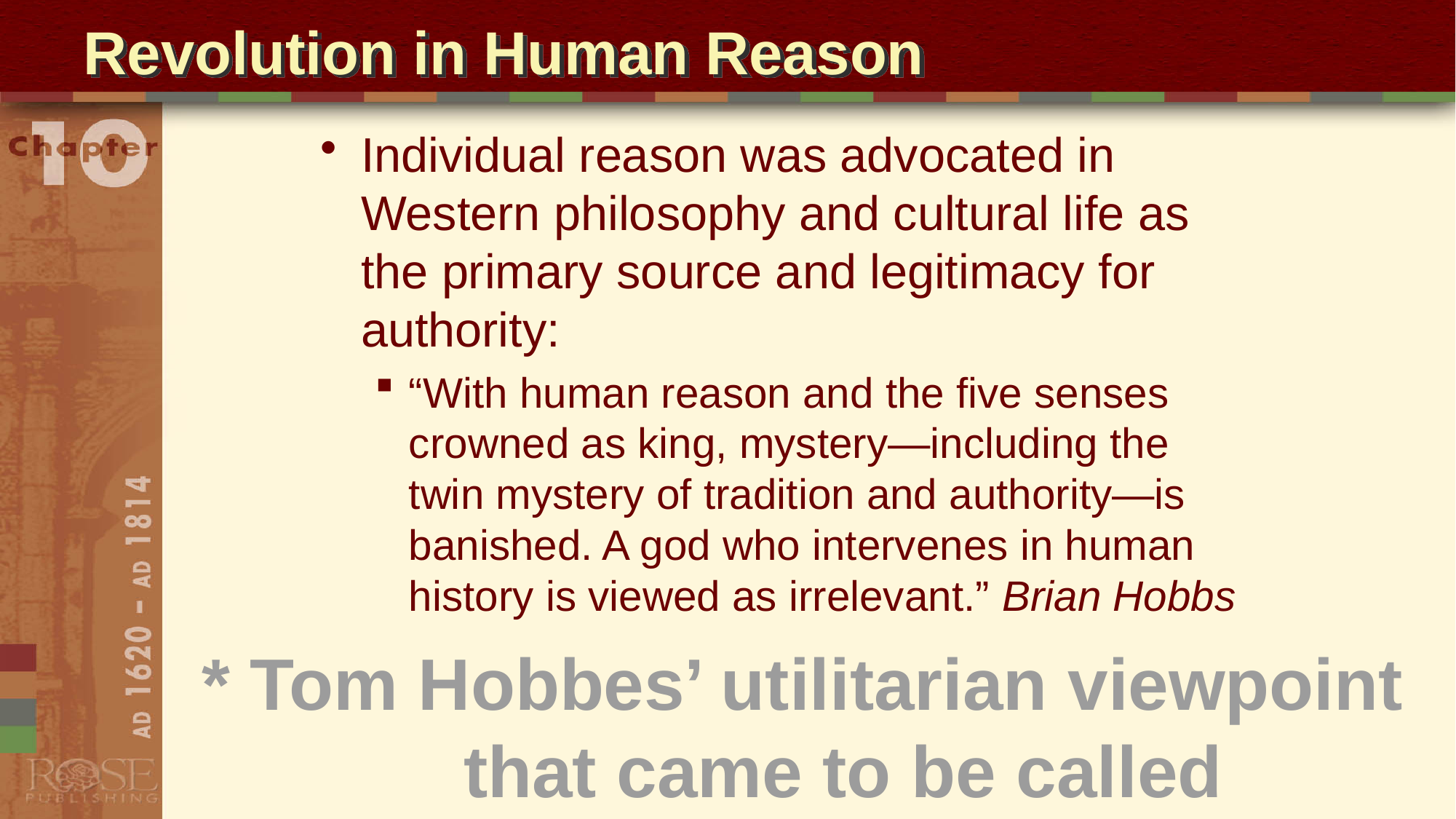

# Revolution in Human Reason
Individual reason was advocated in Western philosophy and cultural life as the primary source and legitimacy for authority:
“With human reason and the five senses crowned as king, mystery—including the twin mystery of tradition and authority—is banished. A god who intervenes in human history is viewed as irrelevant.” Brian Hobbs
 * Tom Hobbes’ utilitarian viewpoint
     that came to be called “Hobbism.”